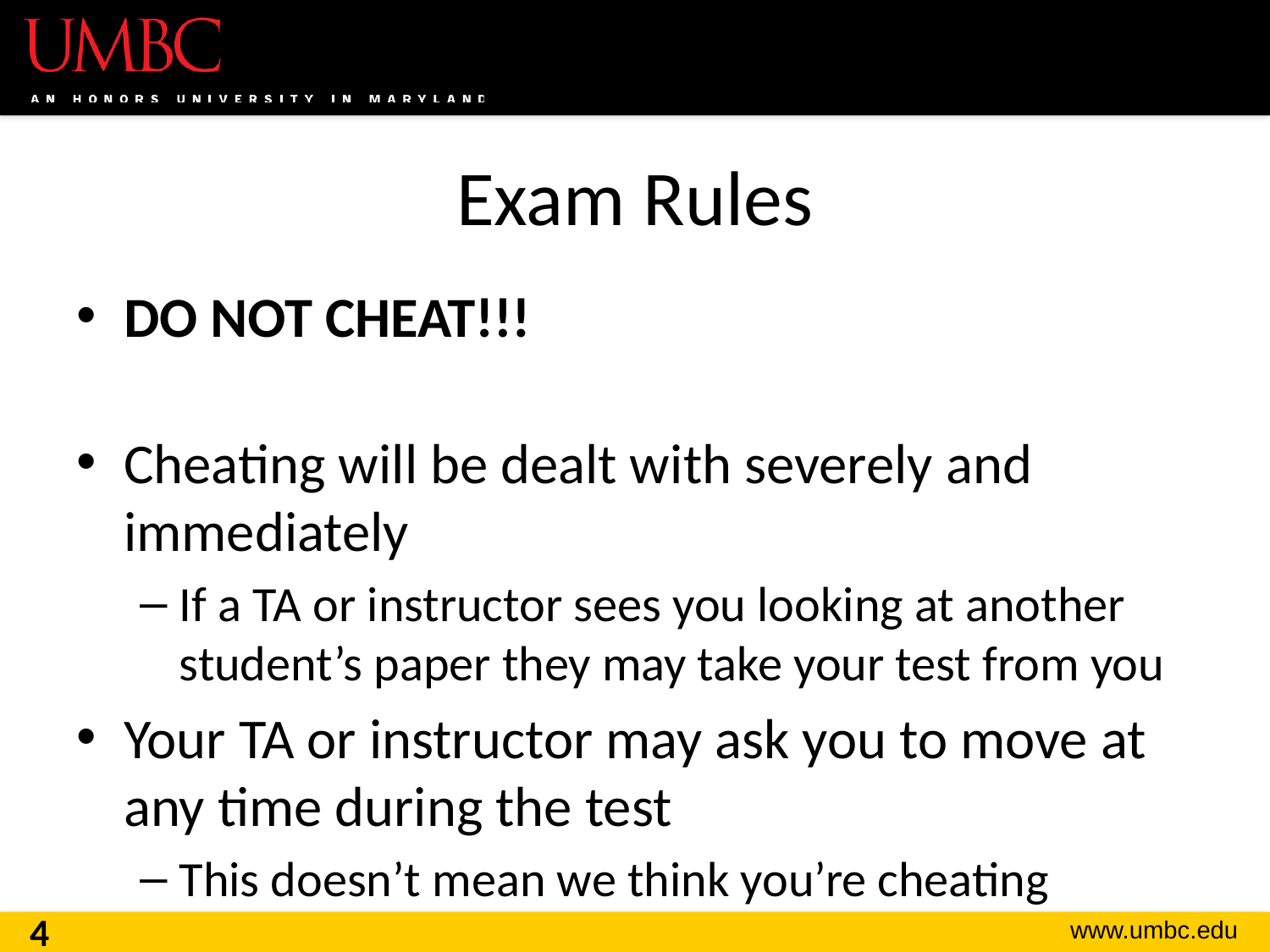

# Exam Rules
DO NOT CHEAT!!!

Cheating will be dealt with severely and immediately
If a TA or instructor sees you looking at another student’s paper they may take your test from you
Your TA or instructor may ask you to move at any time during the test
This doesn’t mean we think you’re cheating

4